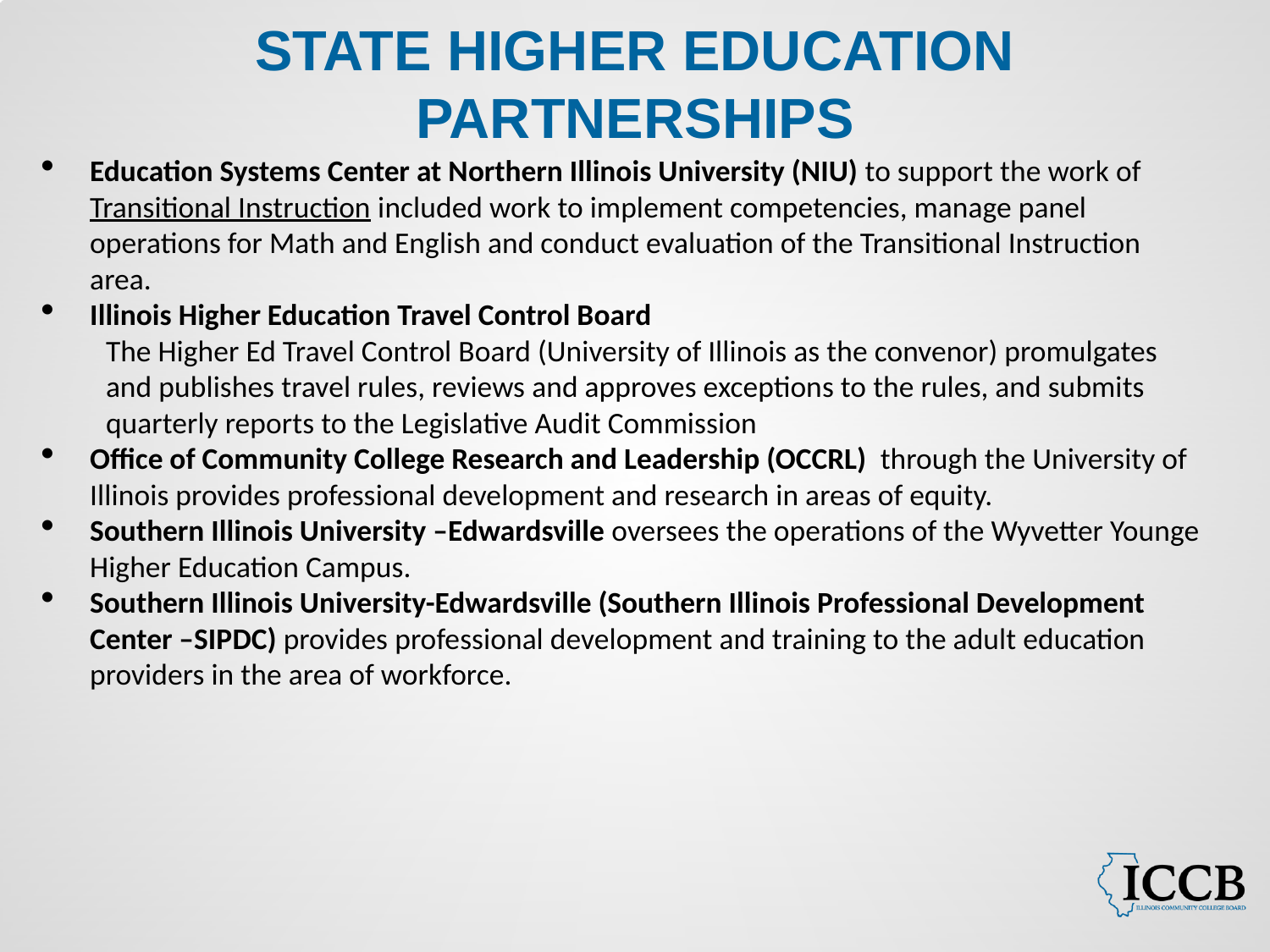

# STATE HIGHER EDUCATION PARTNERSHIPS
Education Systems Center at Northern Illinois University (NIU) to support the work of Transitional Instruction included work to implement competencies, manage panel operations for Math and English and conduct evaluation of the Transitional Instruction area.
Illinois Higher Education Travel Control Board
The Higher Ed Travel Control Board (University of Illinois as the convenor) promulgates and publishes travel rules, reviews and approves exceptions to the rules, and submits quarterly reports to the Legislative Audit Commission
Office of Community College Research and Leadership (OCCRL)  through the University of Illinois provides professional development and research in areas of equity.
Southern Illinois University –Edwardsville oversees the operations of the Wyvetter Younge Higher Education Campus.
Southern Illinois University-Edwardsville (Southern Illinois Professional Development Center –SIPDC) provides professional development and training to the adult education providers in the area of workforce.